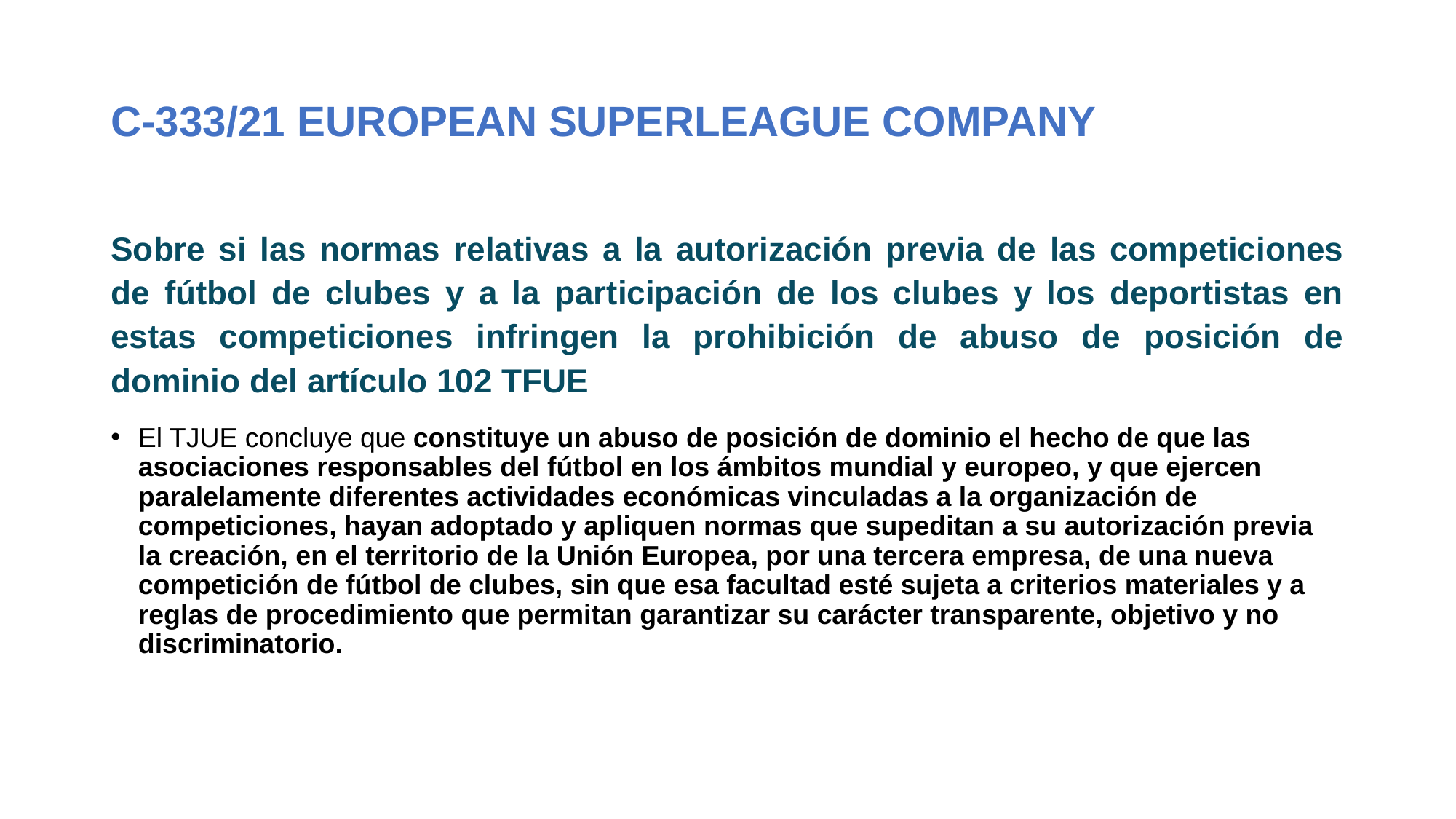

# C-333/21 EUROPEAN SUPERLEAGUE COMPANY
Sobre si las normas relativas a la autorización previa de las competiciones de fútbol de clubes y a la participación de los clubes y los deportistas en estas competiciones infringen la prohibición de abuso de posición de dominio del artículo 102 TFUE
El TJUE concluye que constituye un abuso de posición de dominio el hecho de que las asociaciones responsables del fútbol en los ámbitos mundial y europeo, y que ejercen paralelamente diferentes actividades económicas vinculadas a la organización de competiciones, hayan adoptado y apliquen normas que supeditan a su autorización previa la creación, en el territorio de la Unión Europea, por una tercera empresa, de una nueva competición de fútbol de clubes, sin que esa facultad esté sujeta a criterios materiales y a reglas de procedimiento que permitan garantizar su carácter transparente, objetivo y no discriminatorio.